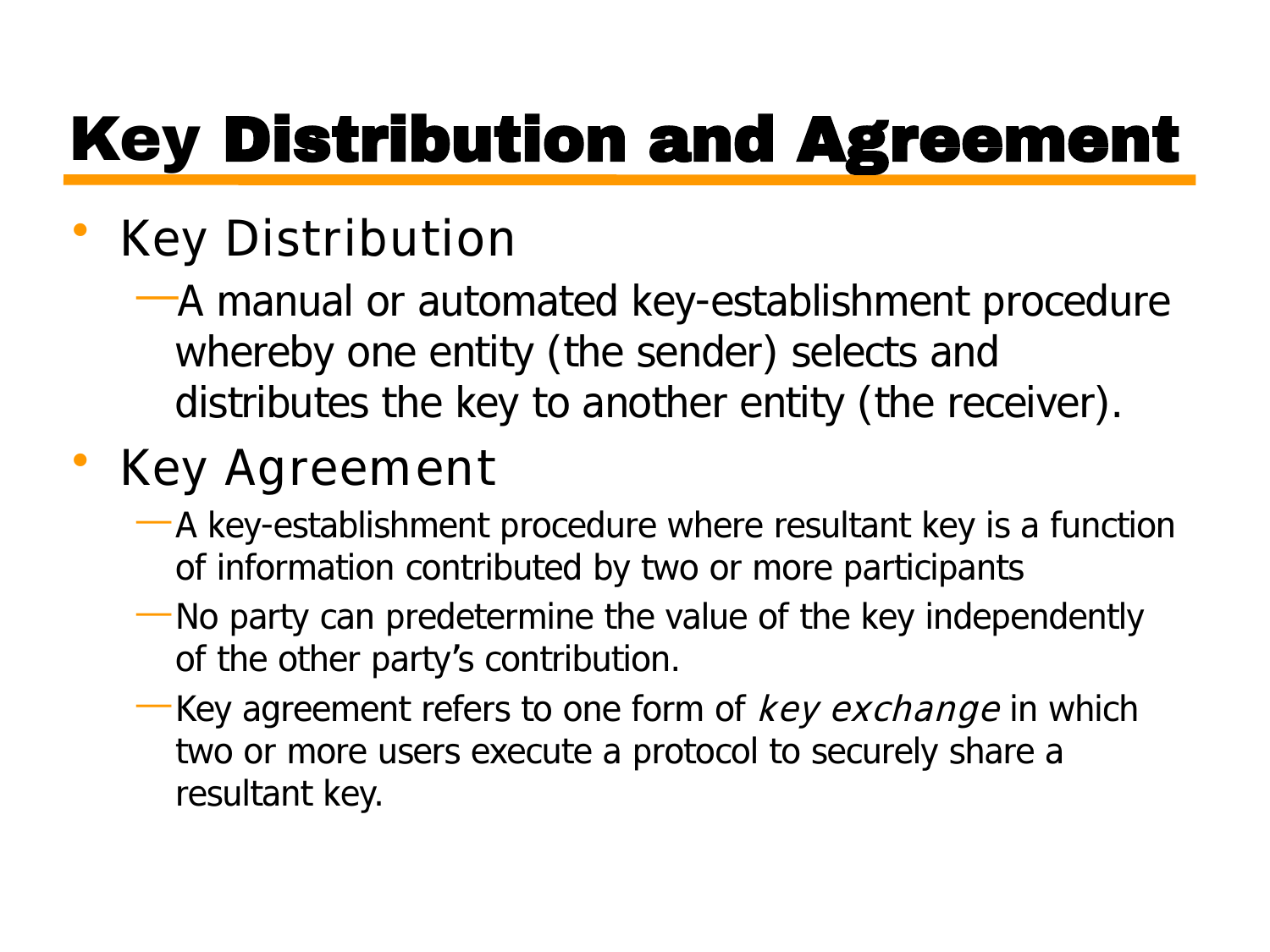

# Key Distribution and Agreement
Key Distribution
A manual or automated key-establishment procedure whereby one entity (the sender) selects and distributes the key to another entity (the receiver).
Key Agreement
A key-establishment procedure where resultant key is a function of information contributed by two or more participants
No party can predetermine the value of the key independently of the other party’s contribution.
Key agreement refers to one form of key exchange in which two or more users execute a protocol to securely share a resultant key.